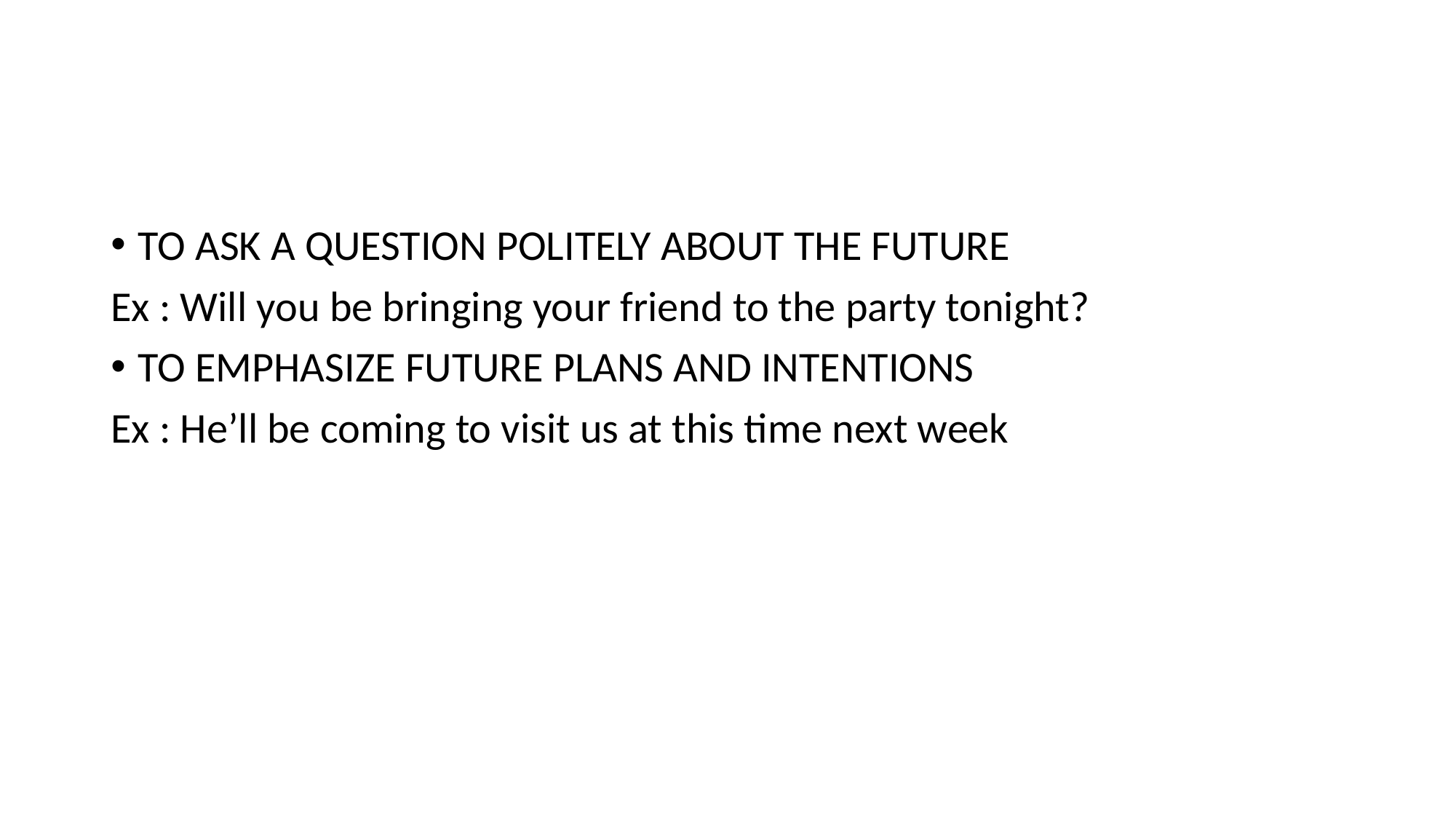

#
TO ASK A QUESTION POLITELY ABOUT THE FUTURE
Ex : Will you be bringing your friend to the party tonight?
TO EMPHASIZE FUTURE PLANS AND INTENTIONS
Ex : He’ll be coming to visit us at this time next week